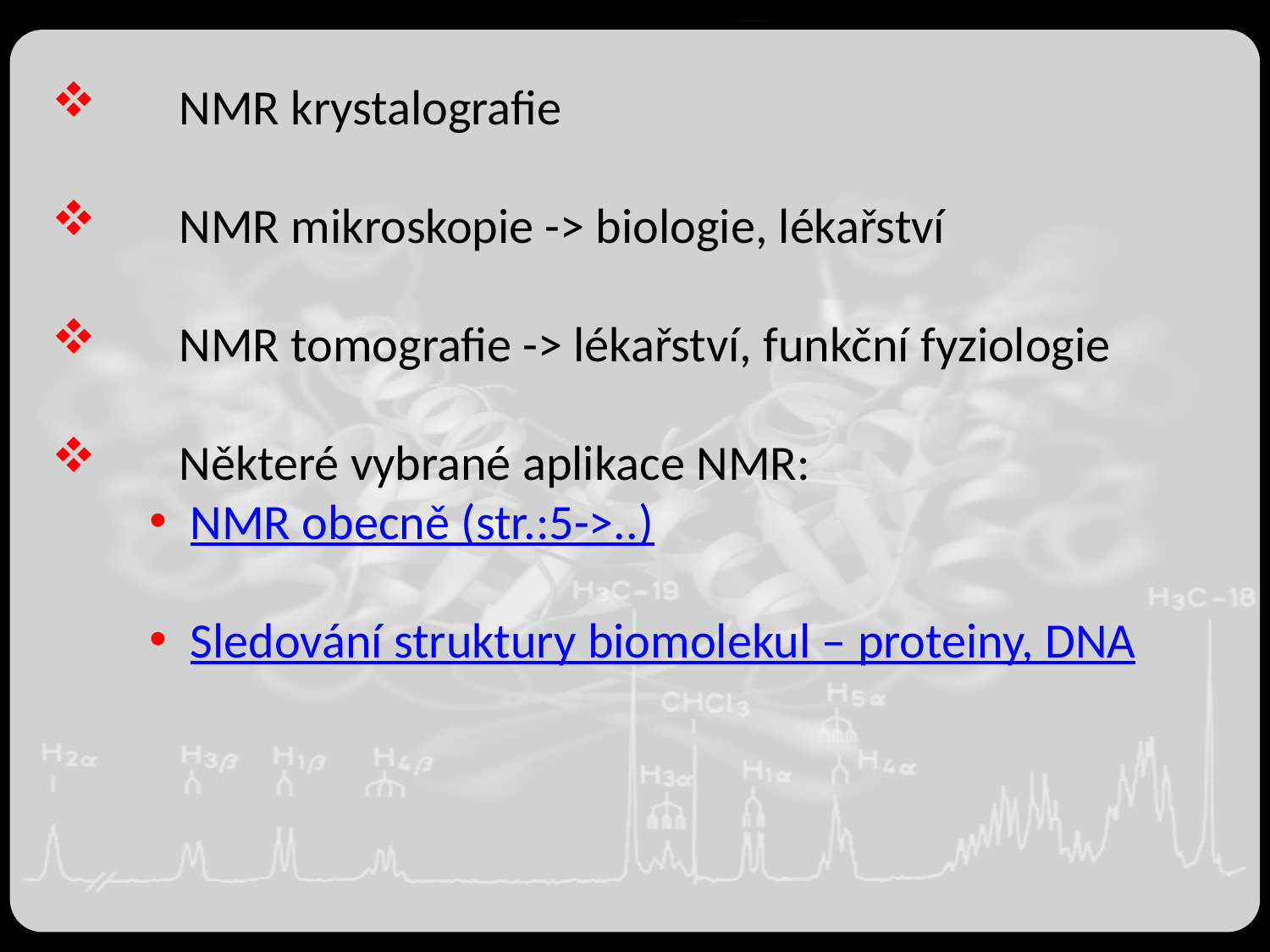

NMR krystalografie

 	NMR mikroskopie -> biologie, lékařství

 	NMR tomografie -> lékařství, funkční fyziologie

 	Některé vybrané aplikace NMR:
 NMR obecně (str.:5->..)

 Sledování struktury biomolekul – proteiny, DNA